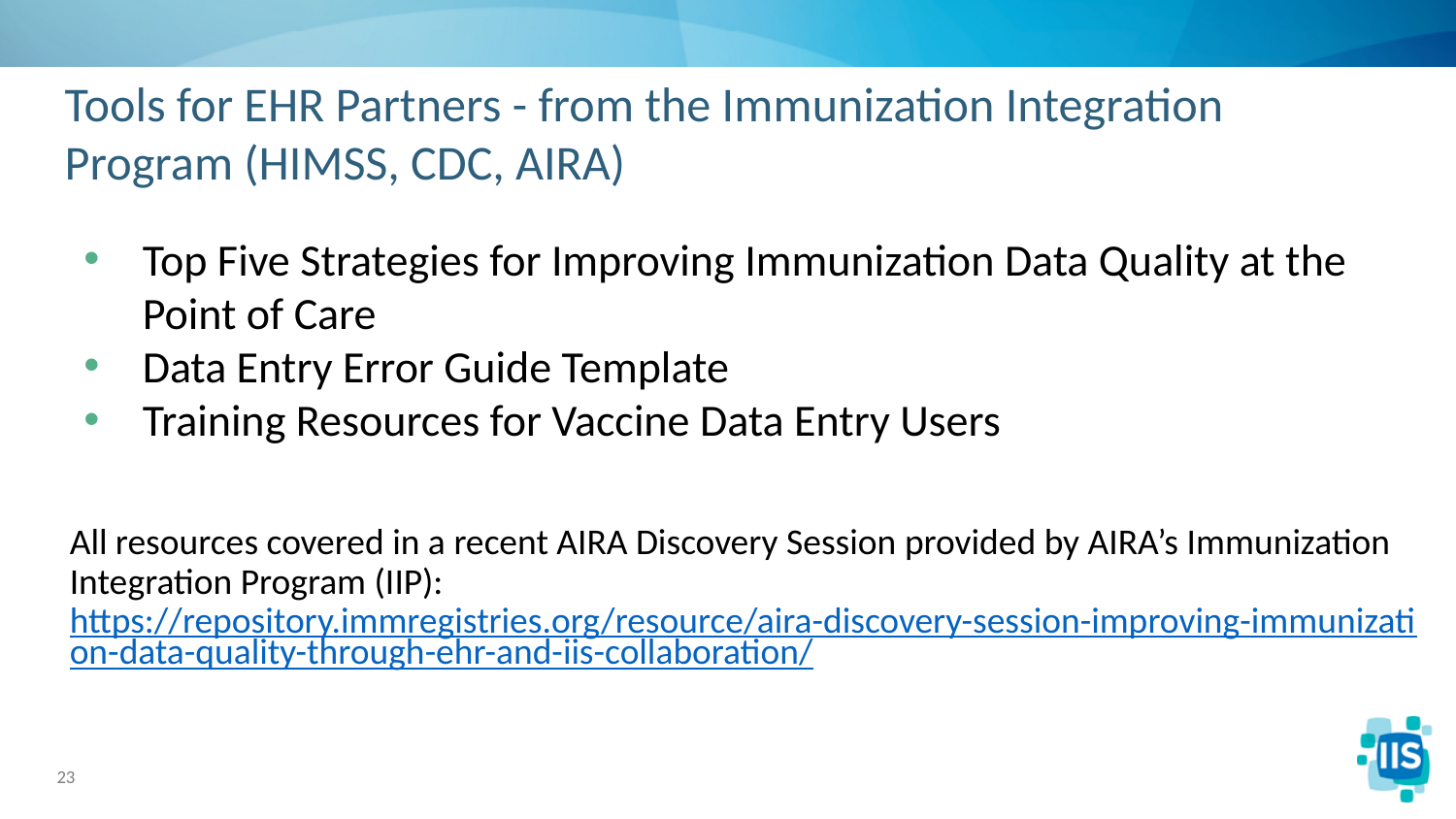

# Tools for EHR Partners - from the Immunization Integration Program (HIMSS, CDC, AIRA)
Top Five Strategies for Improving Immunization Data Quality at the Point of Care
Data Entry Error Guide Template
Training Resources for Vaccine Data Entry Users

All resources covered in a recent AIRA Discovery Session provided by AIRA’s Immunization Integration Program (IIP): https://repository.immregistries.org/resource/aira-discovery-session-improving-immunization-data-quality-through-ehr-and-iis-collaboration/